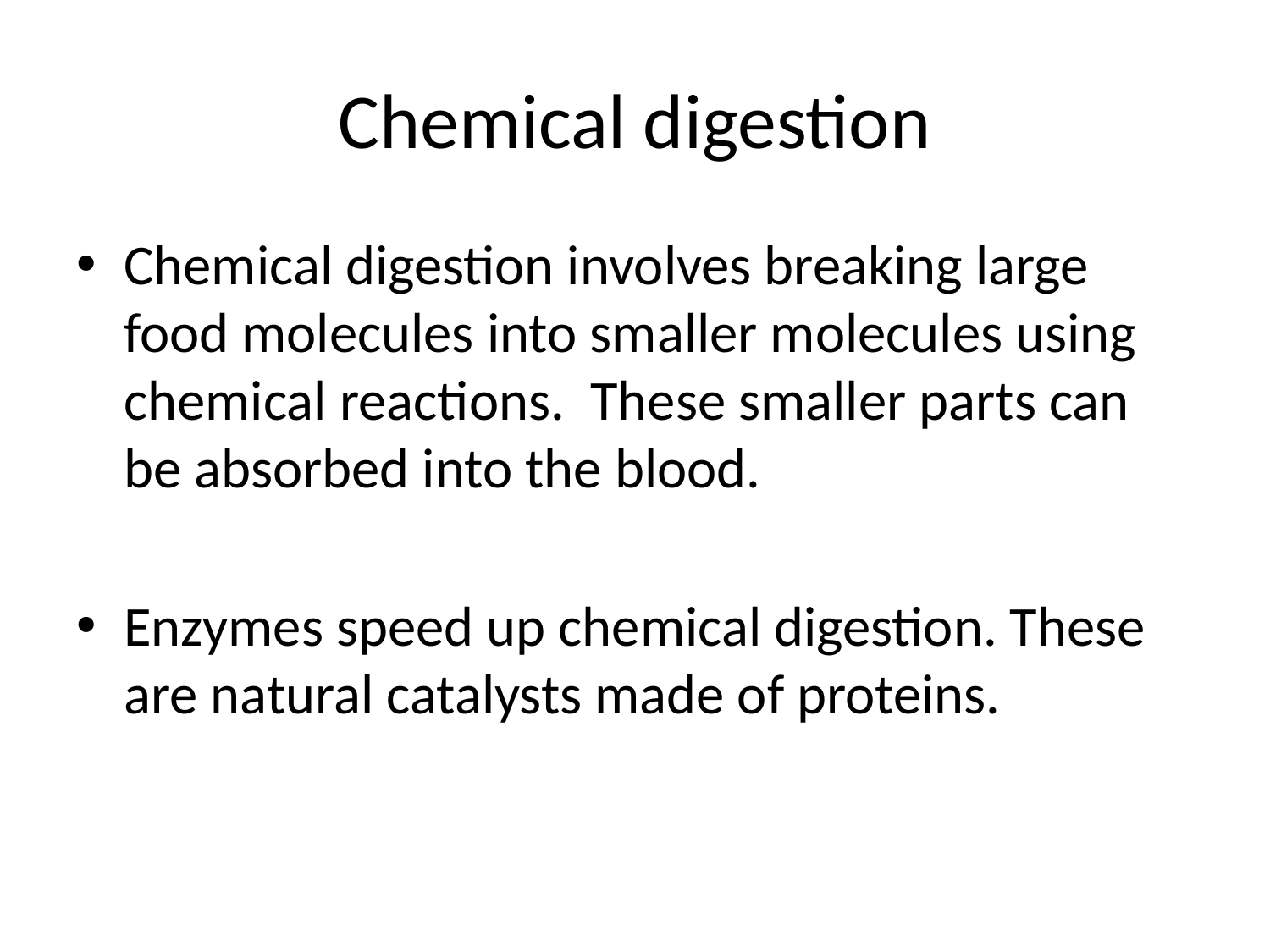

# Chemical digestion
Chemical digestion involves breaking large food molecules into smaller molecules using chemical reactions.  These smaller parts can be absorbed into the blood.

Enzymes speed up chemical digestion. These are natural catalysts made of proteins.